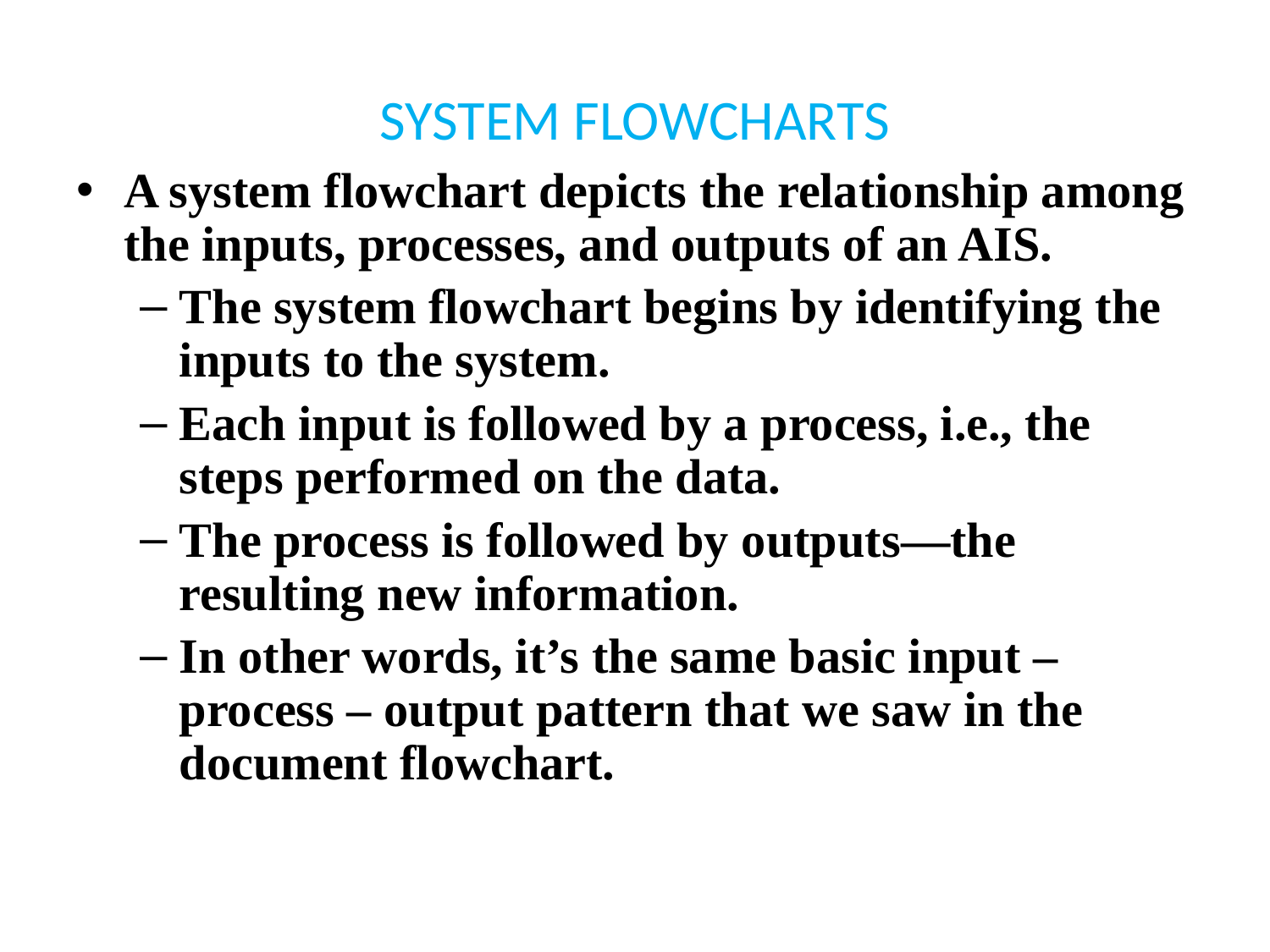

# SYSTEM FLOWCHARTS
A system flowchart depicts the relationship among the inputs, processes, and outputs of an AIS.
The system flowchart begins by identifying the inputs to the system.
Each input is followed by a process, i.e., the steps performed on the data.
The process is followed by outputs—the resulting new information.
In other words, it’s the same basic input – process – output pattern that we saw in the document flowchart.